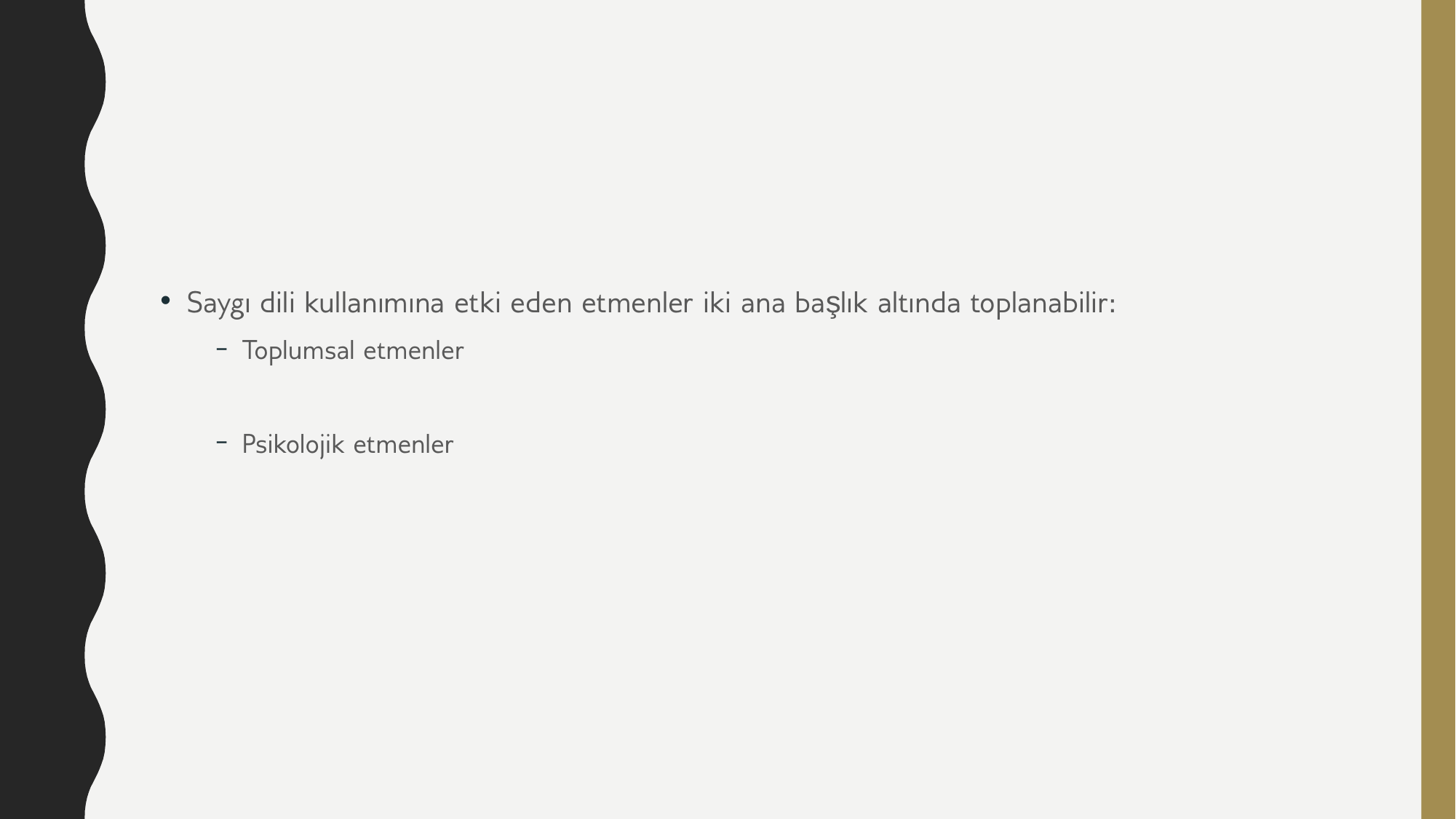

#
Saygı dili kullanımına etki eden etmenler iki ana başlık altında toplanabilir:
Toplumsal etmenler

Psikolojik etmenler